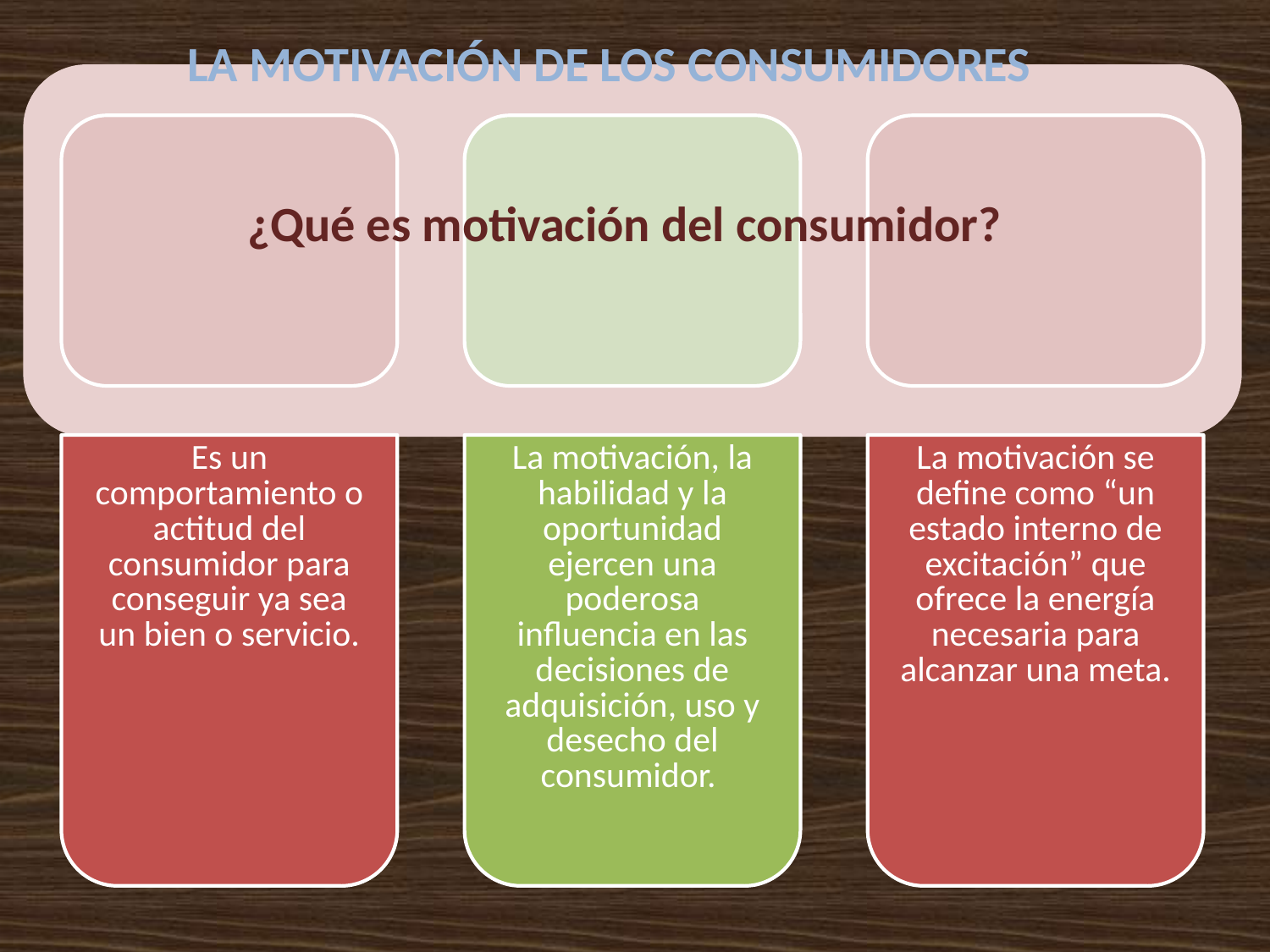

LA MOTIVACIÓN DE LOS CONSUMIDORES

Es un comportamiento o actitud del consumidor para conseguir ya sea un bien o servicio.
La motivación, la habilidad y la oportunidad ejercen una poderosa influencia en las decisiones de adquisición, uso y desecho del consumidor.
La motivación se define como “un estado interno de excitación” que ofrece la energía necesaria para alcanzar una meta.
¿Qué es motivación del consumidor?